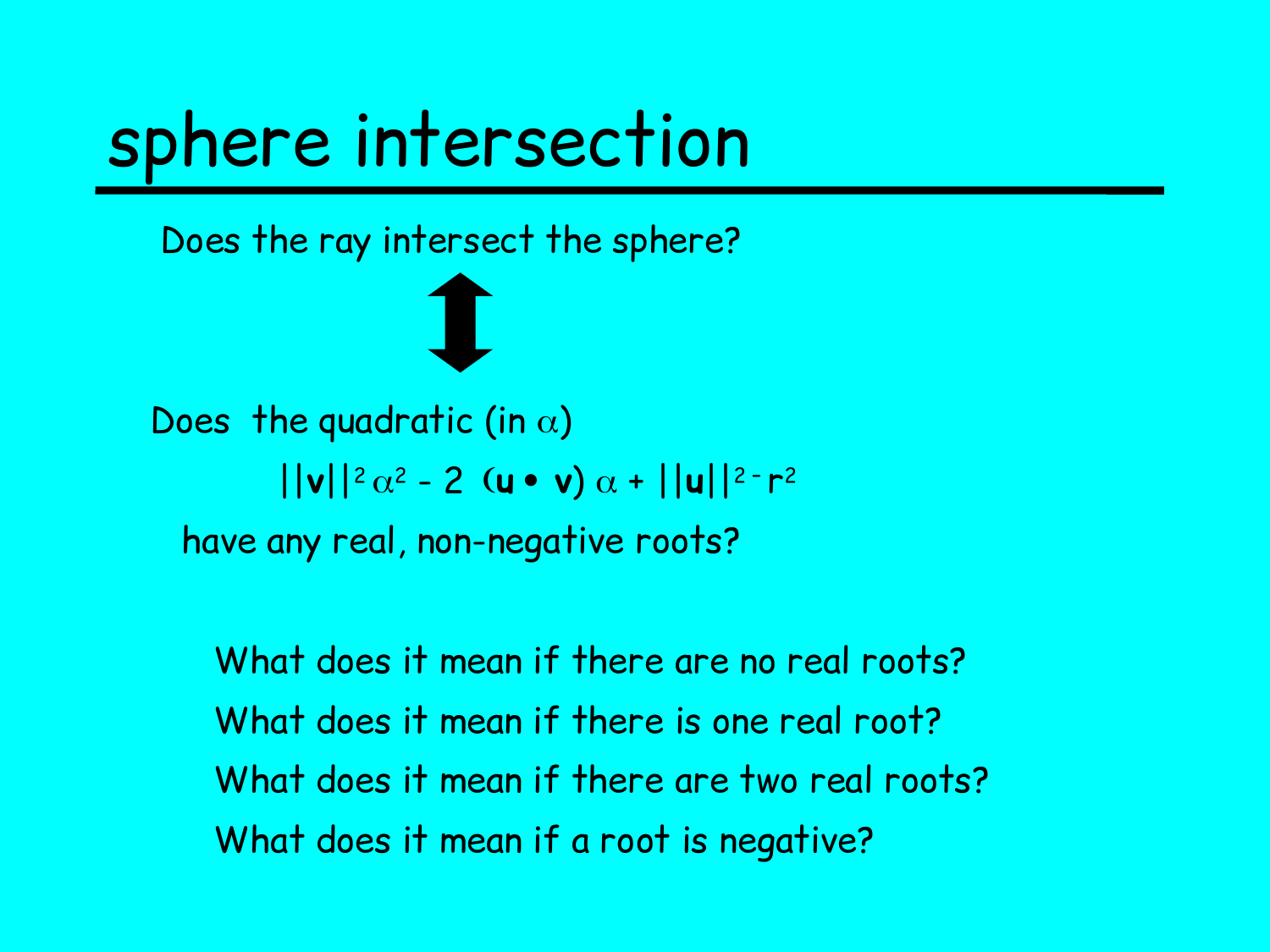

# sphere intersection
 Does the ray intersect the sphere?

Does  the quadratic (in α)
	||v||2 α2 - 2 (u • v) α + ||u||2 – r2
   have any real, non-negative roots?

What does it mean if there are no real roots?
What does it mean if there is one real root?
What does it mean if there are two real roots?
What does it mean if a root is negative?